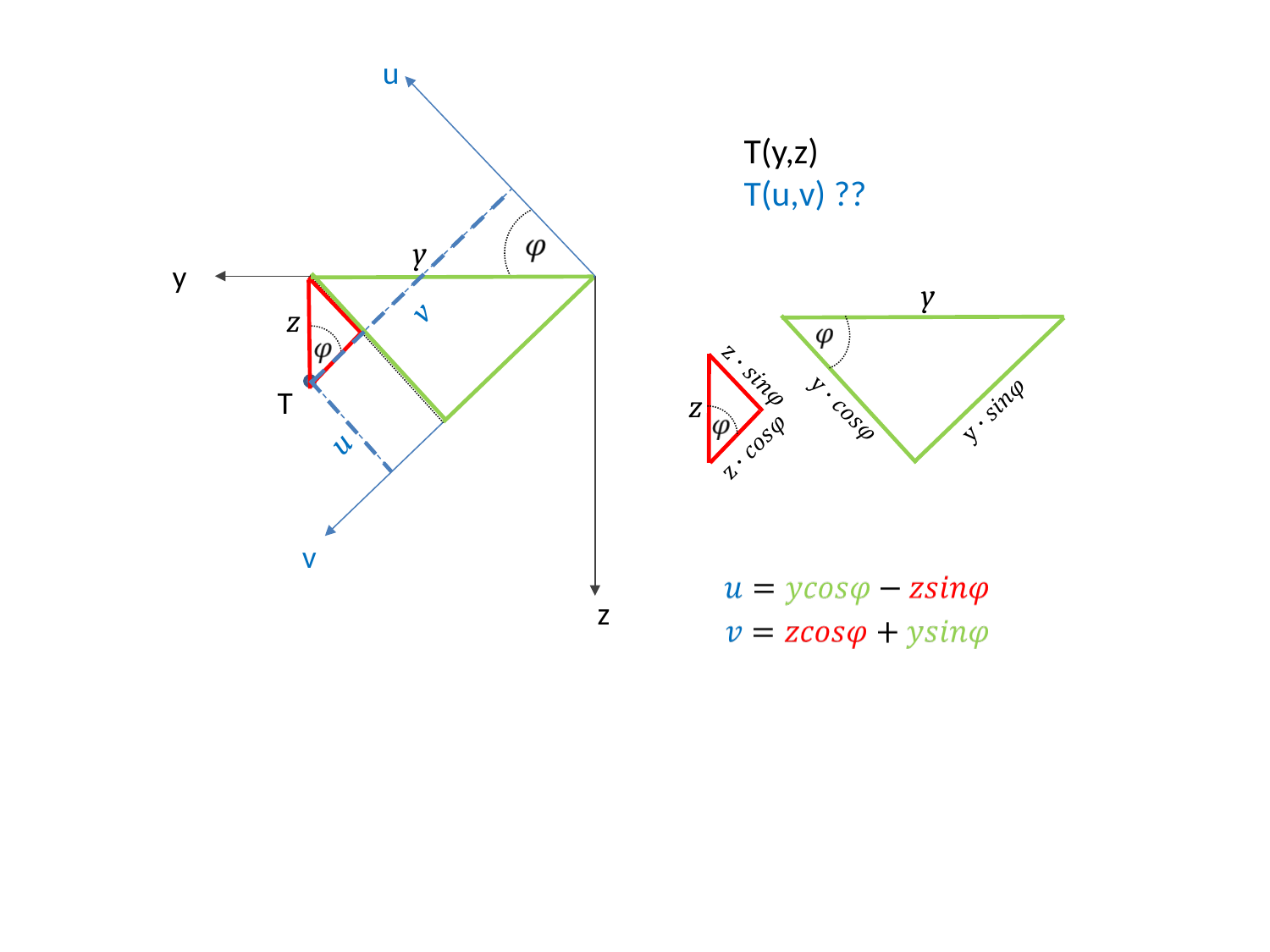

u
T(y,z)
T(u,v) ??

y
y
y
v
z

T

z

u

v

z